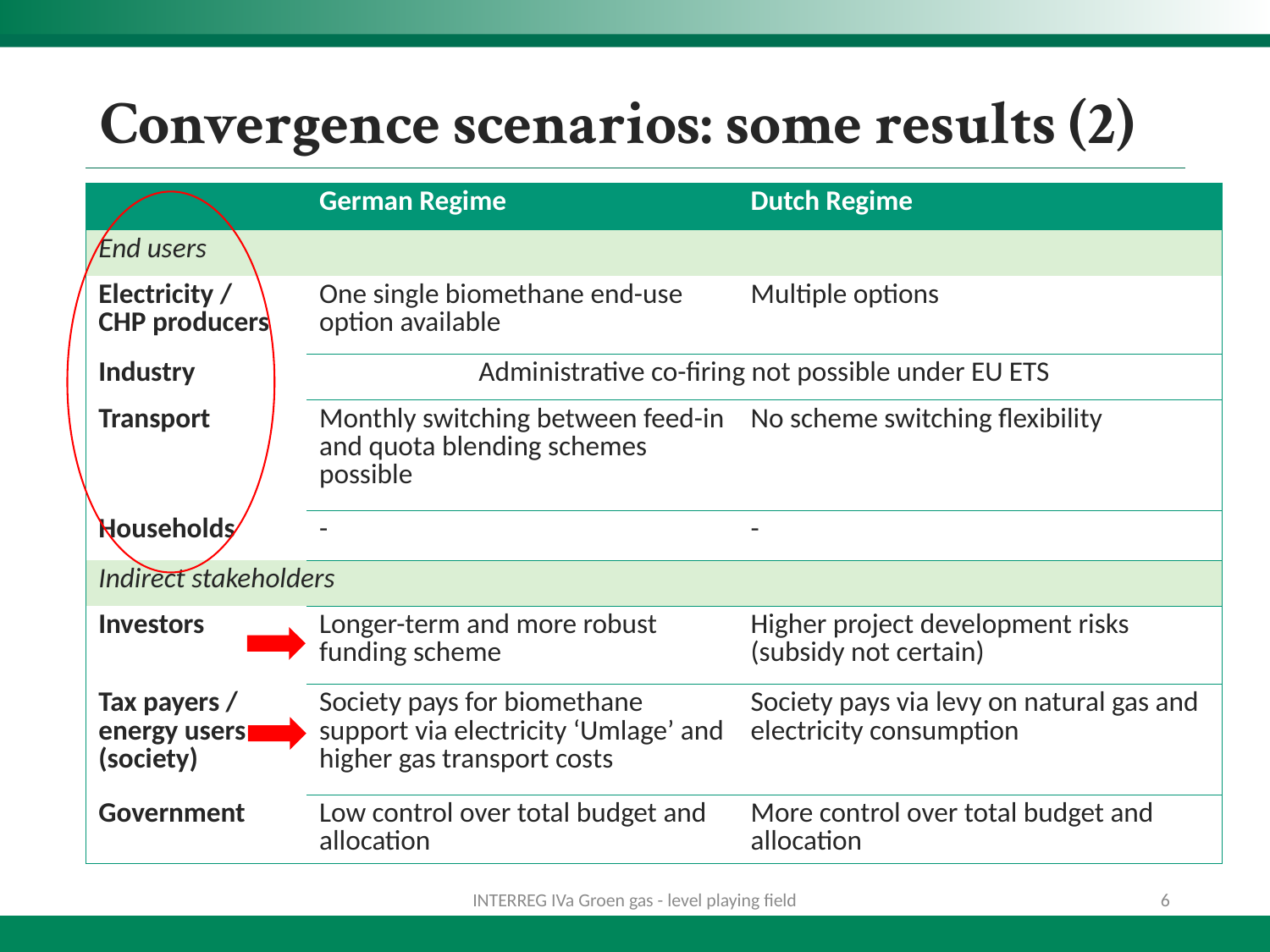

# Convergence scenarios: some results (2)
|  | German Regime | Dutch Regime |
| --- | --- | --- |
| End users |  |  |
| Electricity / CHP producers | One single biomethane end-use option available | Multiple options |
| Industry | Administrative co-firing not possible under EU ETS |  |
| Transport | Monthly switching between feed-in and quota blending schemes possible | No scheme switching flexibility |
| Households | - | - |
| Indirect stakeholders |  |  |
| Investors | Longer-term and more robust funding scheme | Higher project development risks (subsidy not certain) |
| Tax payers / energy users (society) | Society pays for biomethane support via electricity ‘Umlage’ and higher gas transport costs | Society pays via levy on natural gas and electricity consumption |
| Government | Low control over total budget and allocation | More control over total budget and allocation |

INTERREG IVa Groen gas - level playing field
6